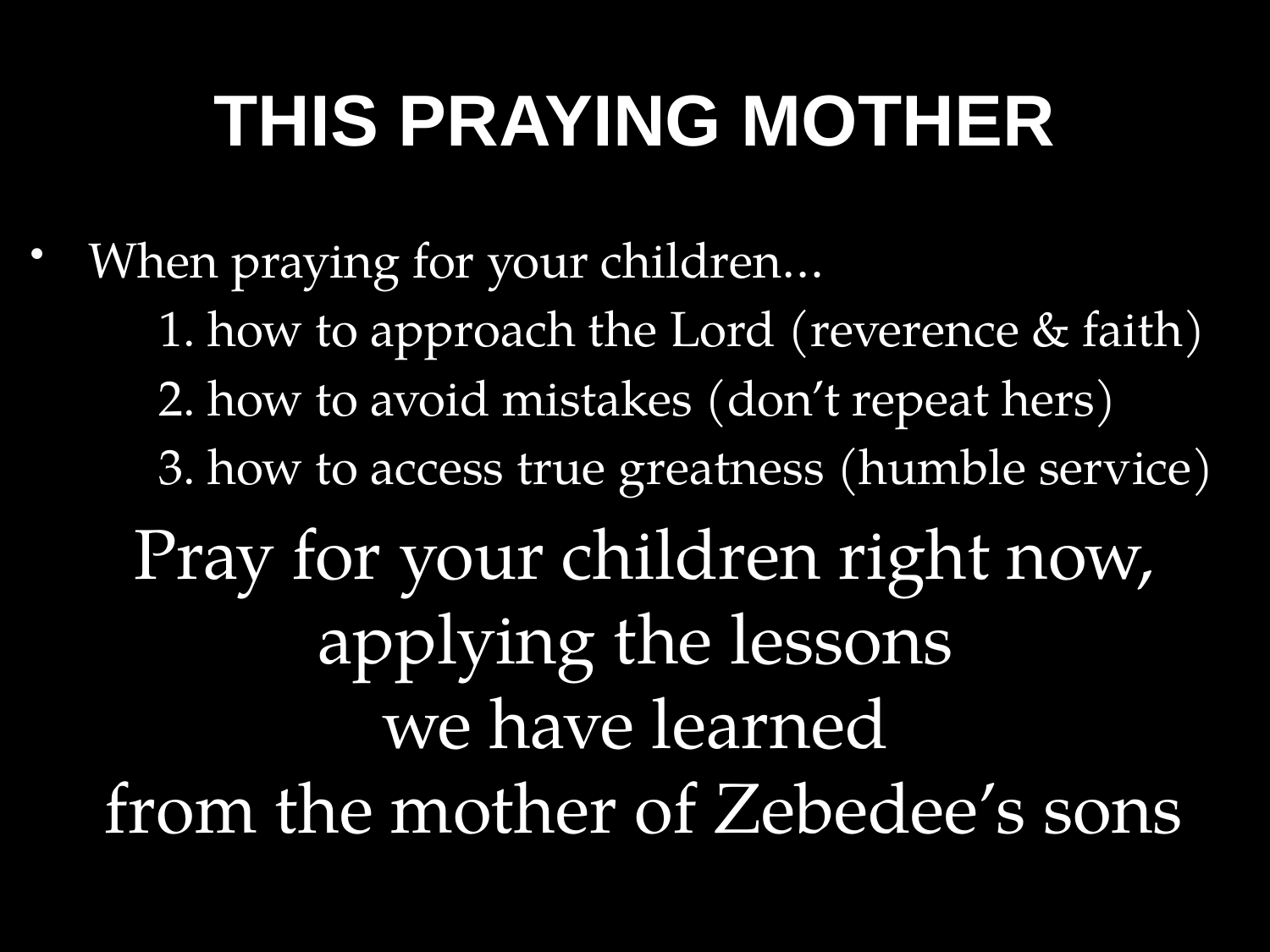

# THIS PRAYING MOTHER
When praying for your children…
 	1. how to approach the Lord (reverence & faith)
 	2. how to avoid mistakes (don’t repeat hers)
	3. how to access true greatness (humble service)
Pray for your children right now, applying the lessons
we have learned
from the mother of Zebedee’s sons